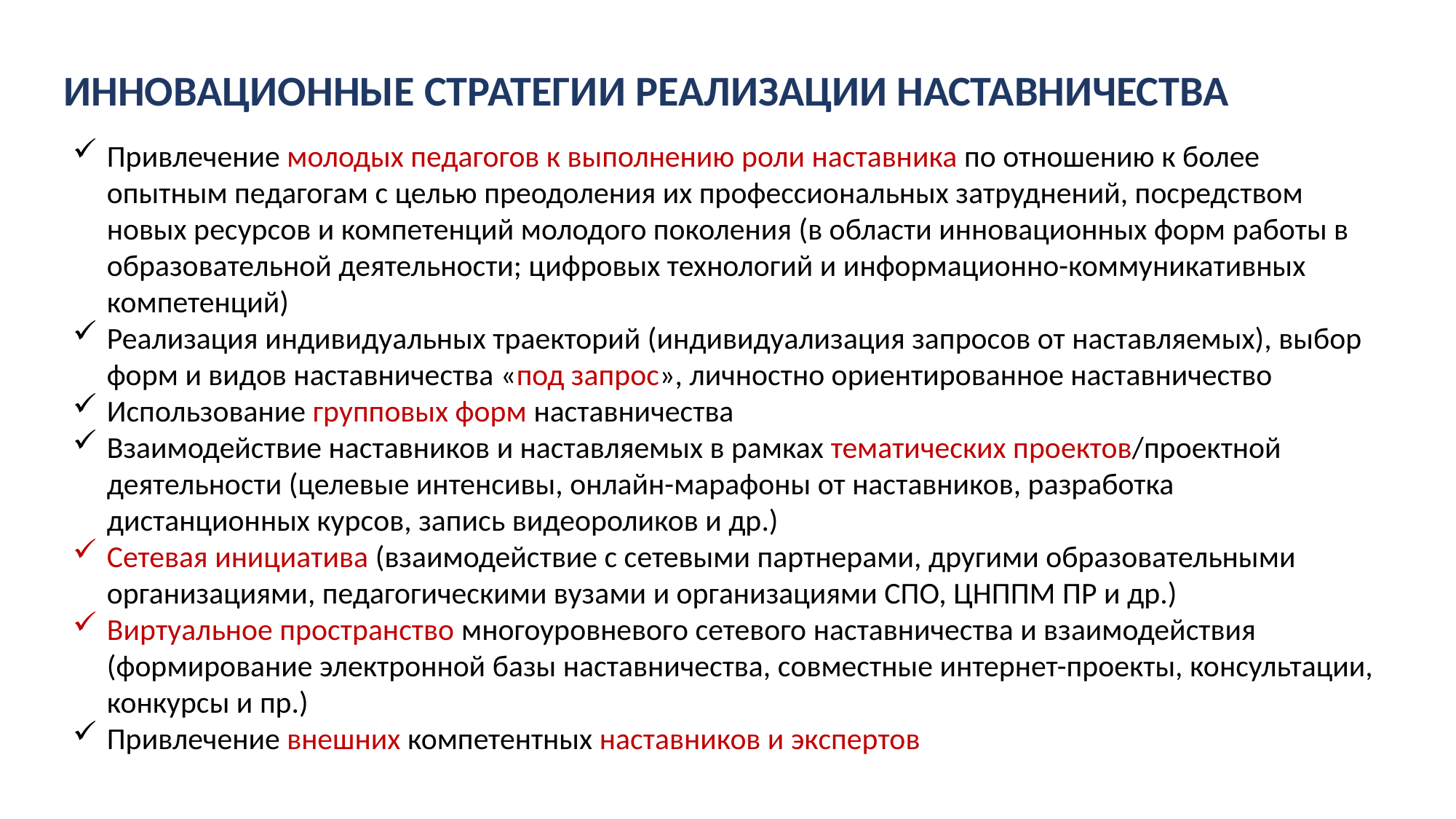

# ИННОВАЦИОННЫЕ СТРАТЕГИИ РЕАЛИЗАЦИИ НАСТАВНИЧЕСТВА
Привлечение молодых педагогов к выполнению роли наставника по отношению к более опытным педагогам с целью преодоления их профессиональных затруднений, посредством новых ресурсов и компетенций молодого поколения (в области инновационных форм работы в образовательной деятельности; цифровых технологий и информационно-коммуникативных компетенций)
Реализация индивидуальных траекторий (индивидуализация запросов от наставляемых), выбор форм и видов наставничества «под запрос», личностно ориентированное наставничество
Использование групповых форм наставничества
Взаимодействие наставников и наставляемых в рамках тематических проектов/проектной деятельности (целевые интенсивы, онлайн-марафоны от наставников, разработка дистанционных курсов, запись видеороликов и др.)
Сетевая инициатива (взаимодействие с сетевыми партнерами, другими образовательными организациями, педагогическими вузами и организациями СПО, ЦНППМ ПР и др.)
Виртуальное пространство многоуровневого сетевого наставничества и взаимодействия (формирование электронной базы наставничества, совместные интернет-проекты, консультации, конкурсы и пр.)
Привлечение внешних компетентных наставников и экспертов